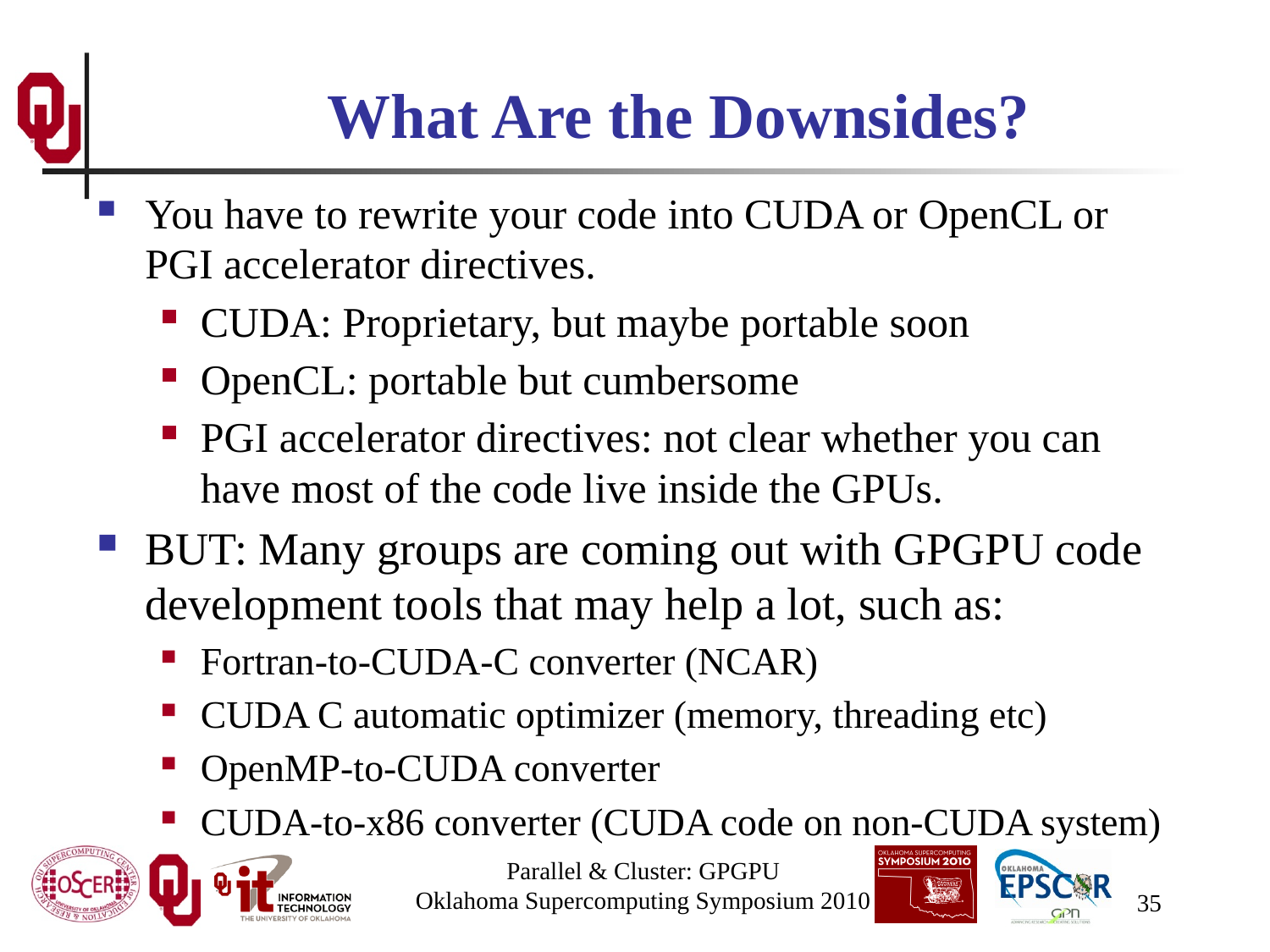

# What Are the Downsides?
You have to rewrite your code into CUDA or OpenCL or PGI accelerator directives.
CUDA: Proprietary, but maybe portable soon
OpenCL: portable but cumbersome
PGI accelerator directives: not clear whether you can have most of the code live inside the GPUs.
BUT: Many groups are coming out with GPGPU code development tools that may help a lot, such as:
Fortran-to-CUDA-C converter (NCAR)
CUDA C automatic optimizer (memory, threading etc)
OpenMP-to-CUDA converter
CUDA-to-x86 converter (CUDA code on non-CUDA system)
Parallel & Cluster: GPGPU
Oklahoma Supercomputing Symposium 2010
35